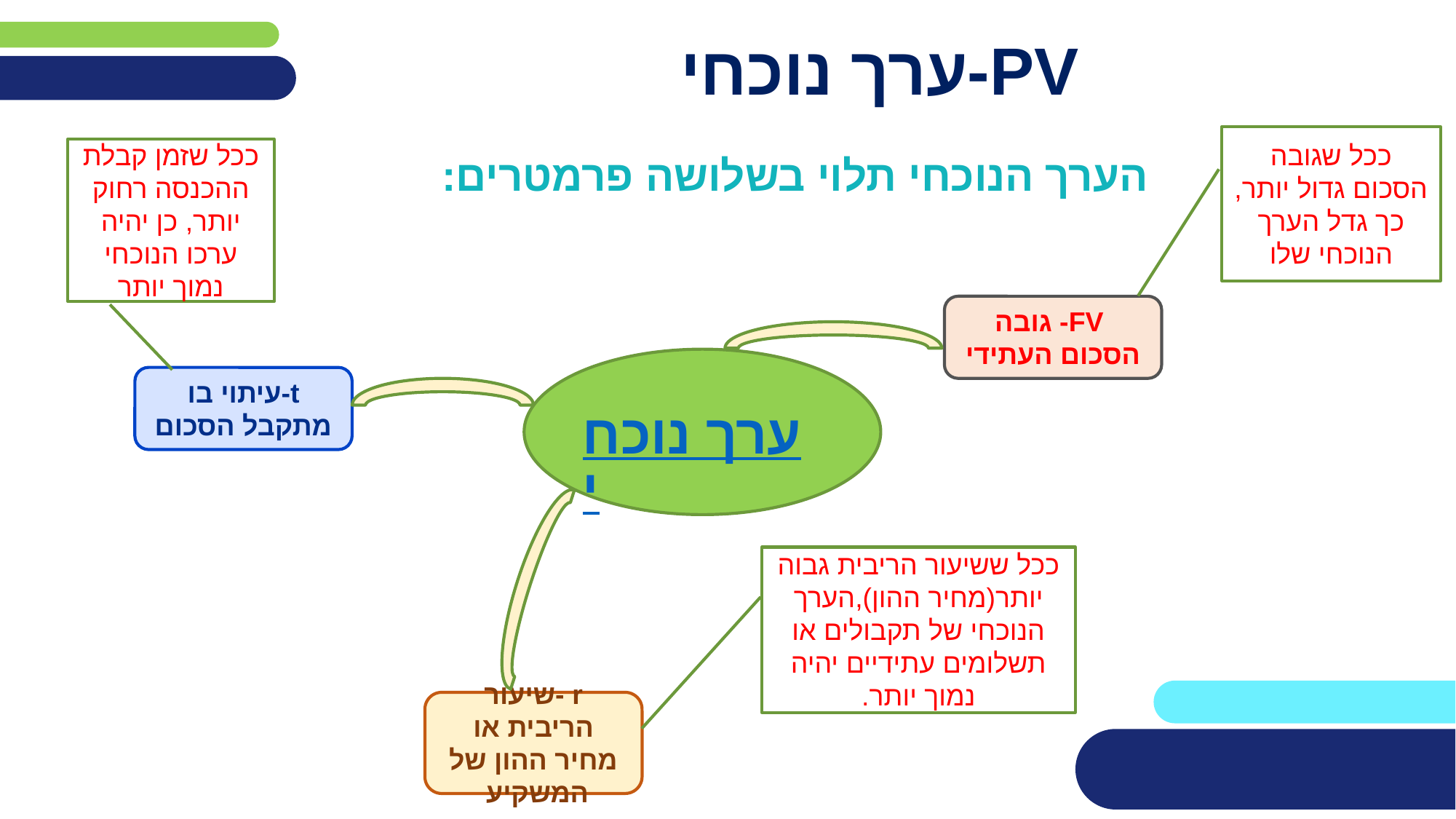

# PV-ערך נוכחי
ככל שגובה הסכום גדול יותר, כך גדל הערך הנוכחי שלו
ככל שזמן קבלת ההכנסה רחוק יותר, כן יהיה ערכו הנוכחי נמוך יותר
הערך הנוכחי תלוי בשלושה פרמטרים:
 FV- גובה הסכום העתידי

ערך נוכחי
t-עיתוי בו מתקבל הסכום

ככל ששיעור הריבית גבוה יותר(מחיר ההון),הערך הנוכחי של תקבולים או תשלומים עתידיים יהיה נמוך יותר.

r -שיעור הריבית או מחיר ההון של המשקיע